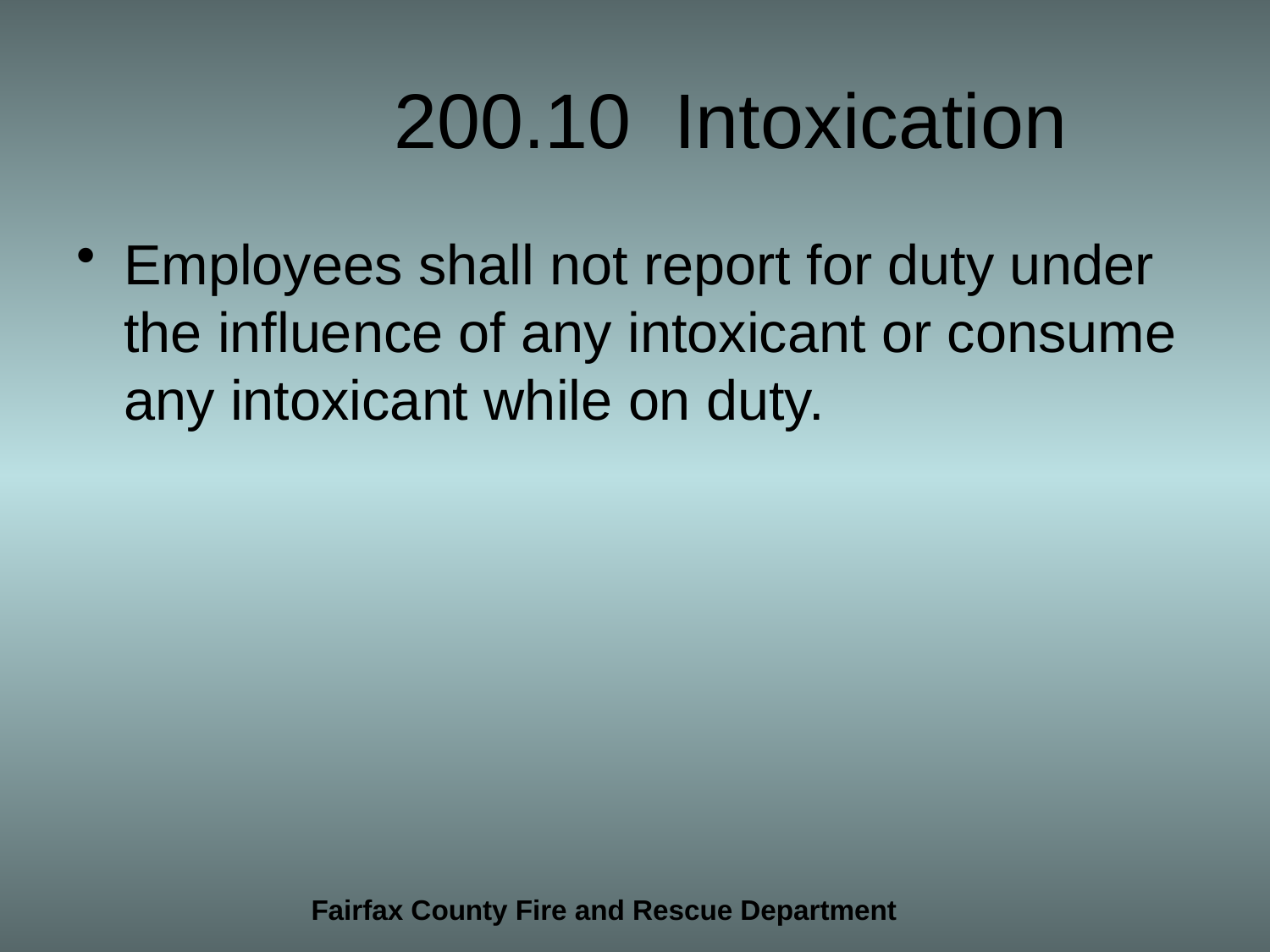

# 200.10  Intoxication
Employees shall not report for duty under the influence of any intoxicant or consume any intoxicant while on duty.